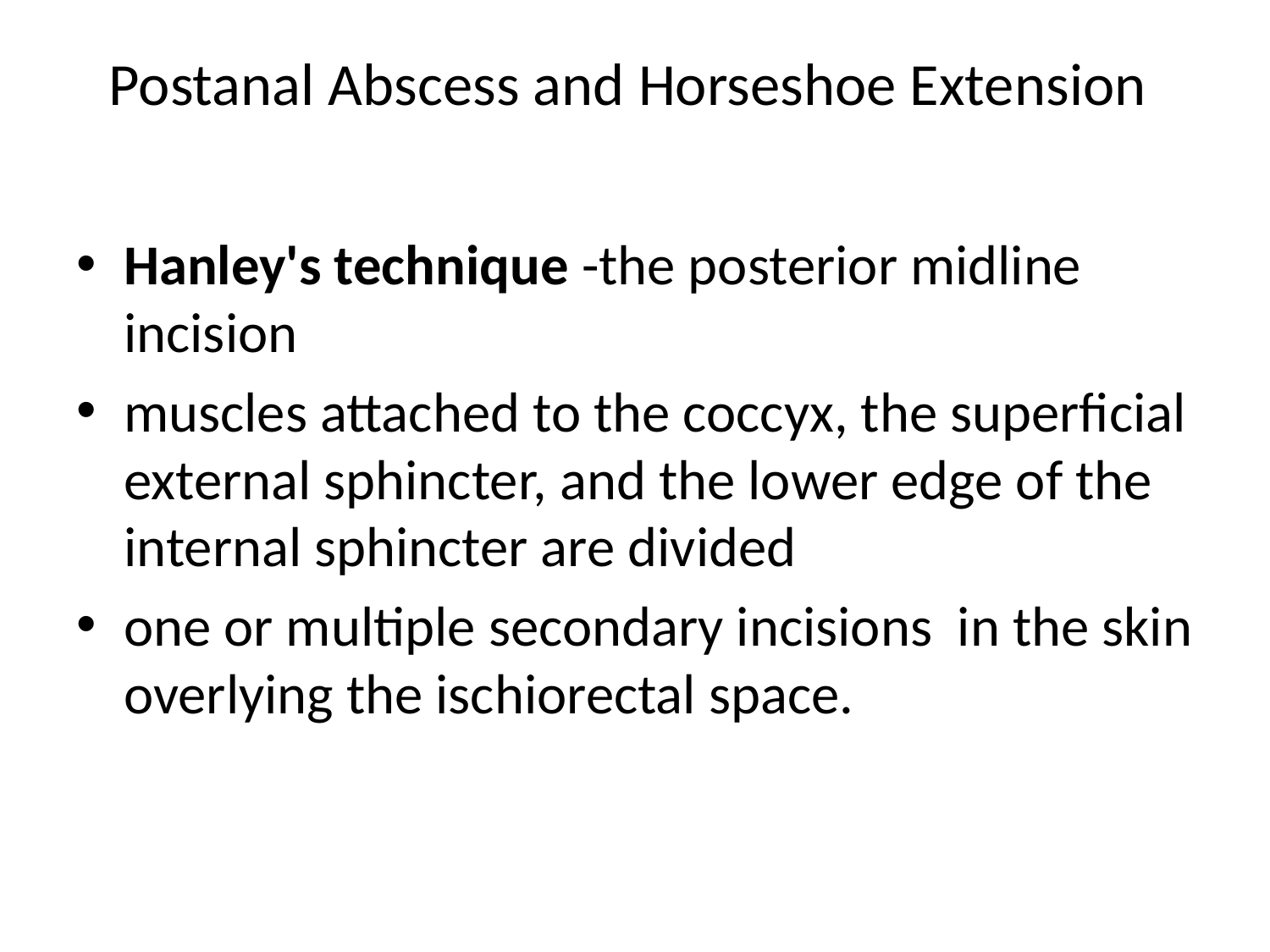

# Postanal Abscess and Horseshoe Extension
Hanley's technique -the posterior midline incision
muscles attached to the coccyx, the superficial external sphincter, and the lower edge of the internal sphincter are divided
one or multiple secondary incisions  in the skin overlying the ischiorectal space.